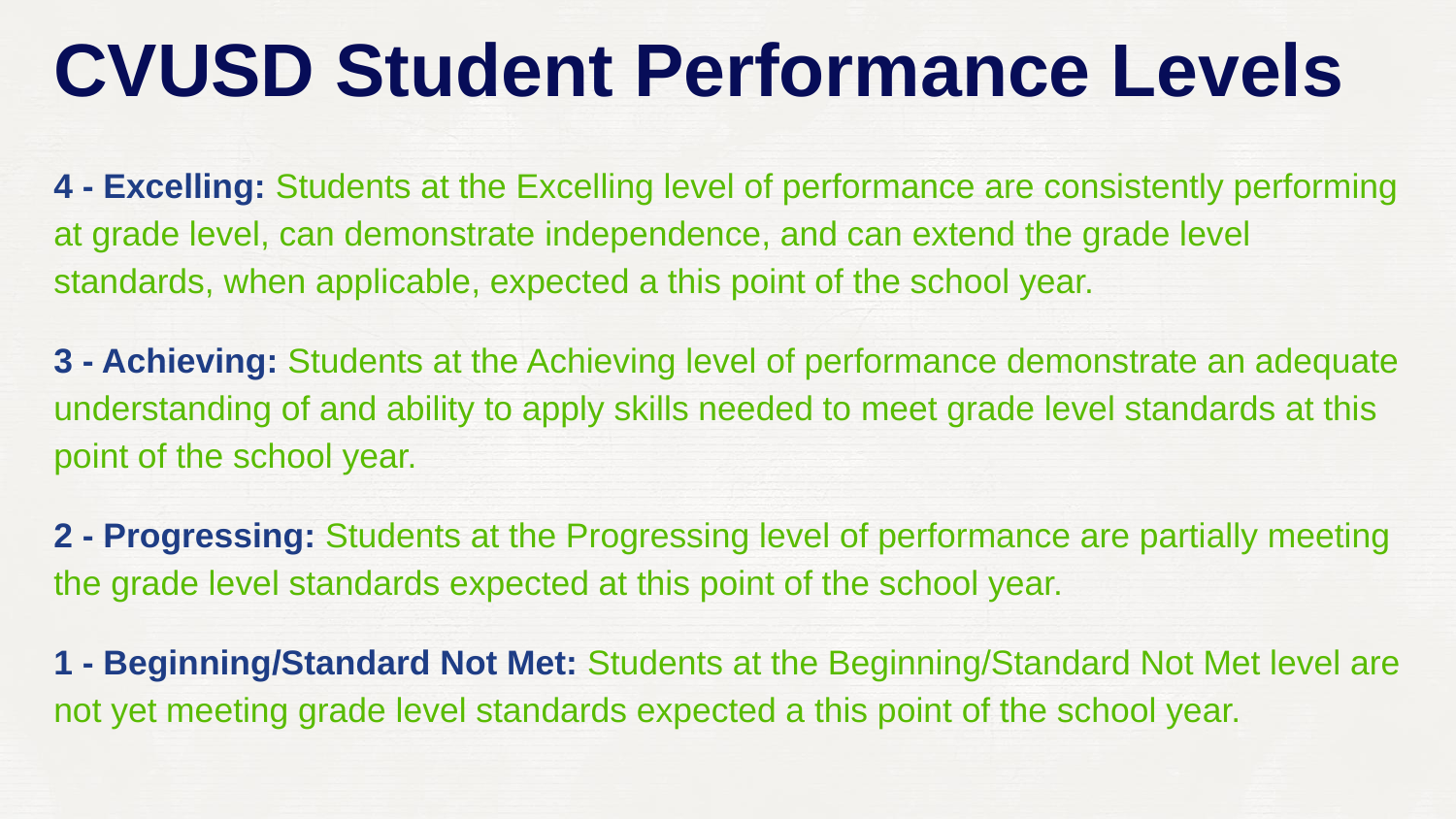

CVUSD Student Performance Levels

4 - Excelling: Students at the Excelling level of performance are consistently performing at grade level, can demonstrate independence, and can extend the grade level standards, when applicable, expected a this point of the school year.
3 - Achieving: Students at the Achieving level of performance demonstrate an adequate understanding of and ability to apply skills needed to meet grade level standards at this point of the school year.
2 - Progressing: Students at the Progressing level of performance are partially meeting the grade level standards expected at this point of the school year.
1 - Beginning/Standard Not Met: Students at the Beginning/Standard Not Met level are not yet meeting grade level standards expected a this point of the school year.